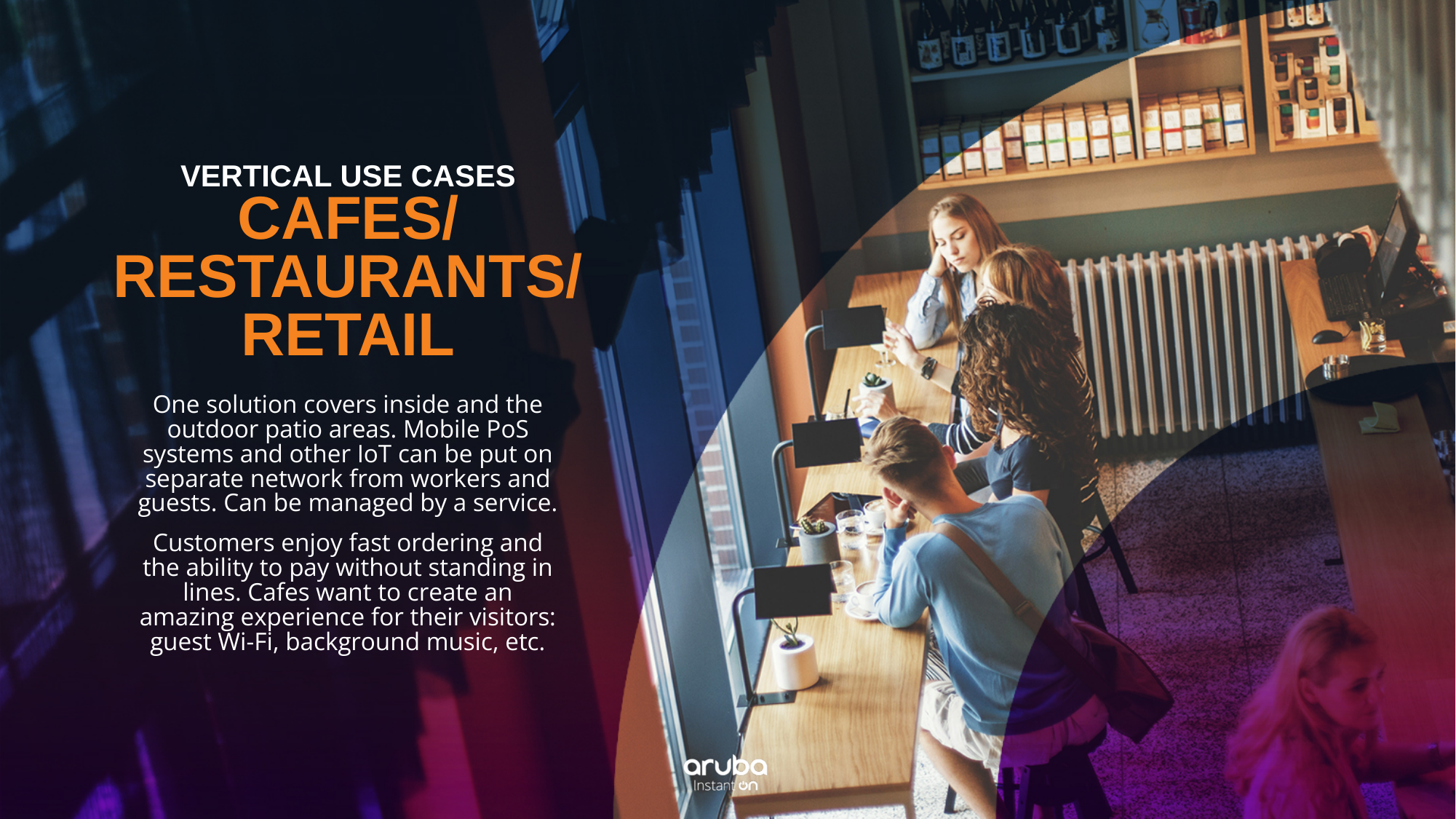

VERTICAL USE CASES
CAFES/
RESTAURANTS/
RETAIL
One solution covers inside and the outdoor patio areas. Mobile PoS systems and other IoT can be put on separate network from workers and guests. Can be managed by a service.
Customers enjoy fast ordering and the ability to pay without standing in lines. Cafes want to create an amazing experience for their visitors: guest Wi-Fi, background music, etc.